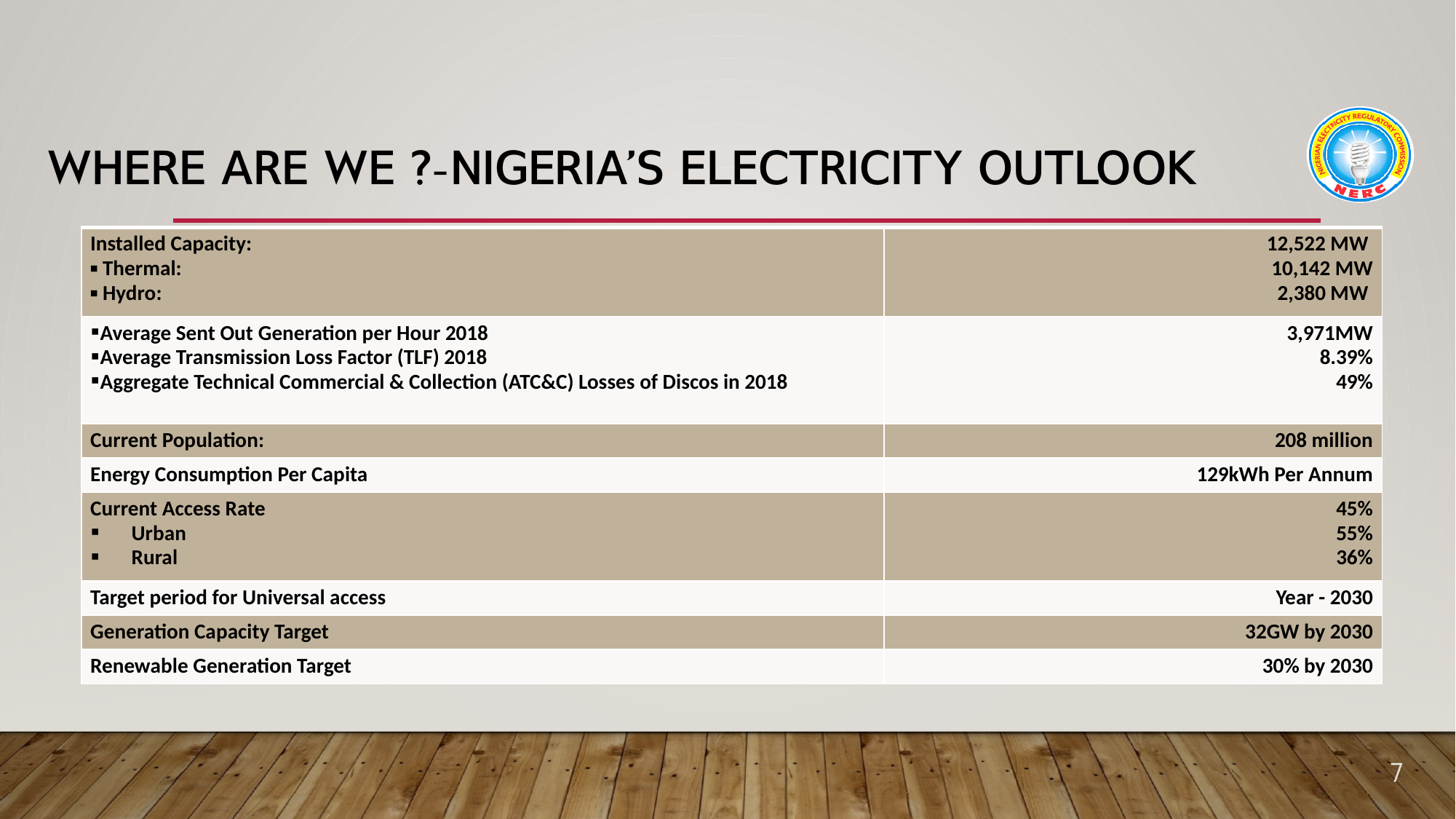

# Where are we ?-Nigeria’s ELECTRICITY OUTLOOK
| Installed Capacity: ▪ Thermal: ▪ Hydro: | 12,522 MW 10,142 MW 2,380 MW |
| --- | --- |
| Average Sent Out Generation per Hour 2018 Average Transmission Loss Factor (TLF) 2018 Aggregate Technical Commercial & Collection (ATC&C) Losses of Discos in 2018 | 3,971MW 8.39% 49% |
| Current Population: | 208 million |
| Energy Consumption Per Capita | 129kWh Per Annum |
| Current Access Rate Urban Rural | 45% 55% 36% |
| Target period for Universal access | Year - 2030 |
| Generation Capacity Target | 32GW by 2030 |
| Renewable Generation Target | 30% by 2030 |
7